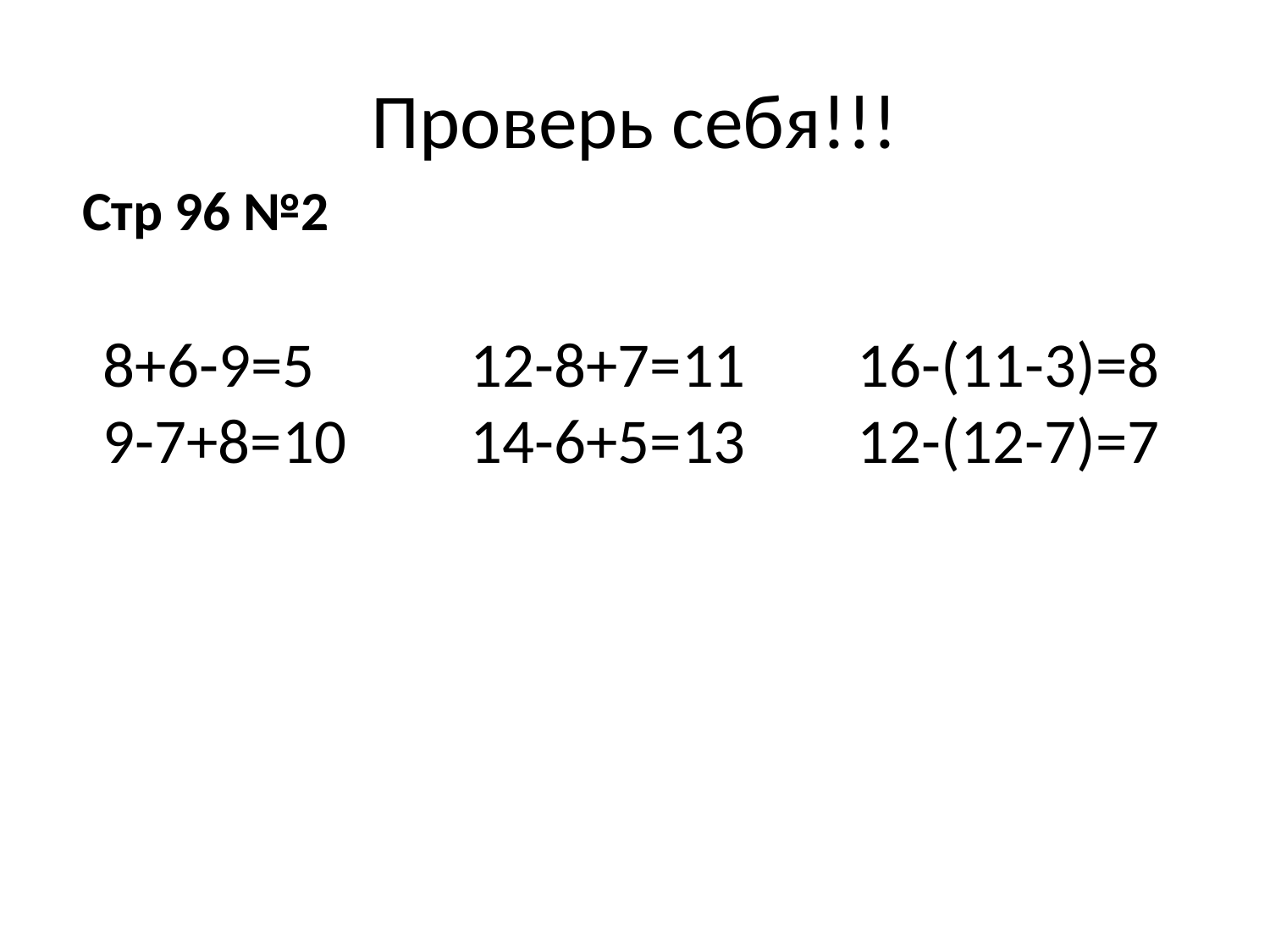

# Проверь себя!!!
Стр 96 №2
8+6-9=5
9-7+8=10
12-8+7=11
14-6+5=13
16-(11-3)=8
12-(12-7)=7